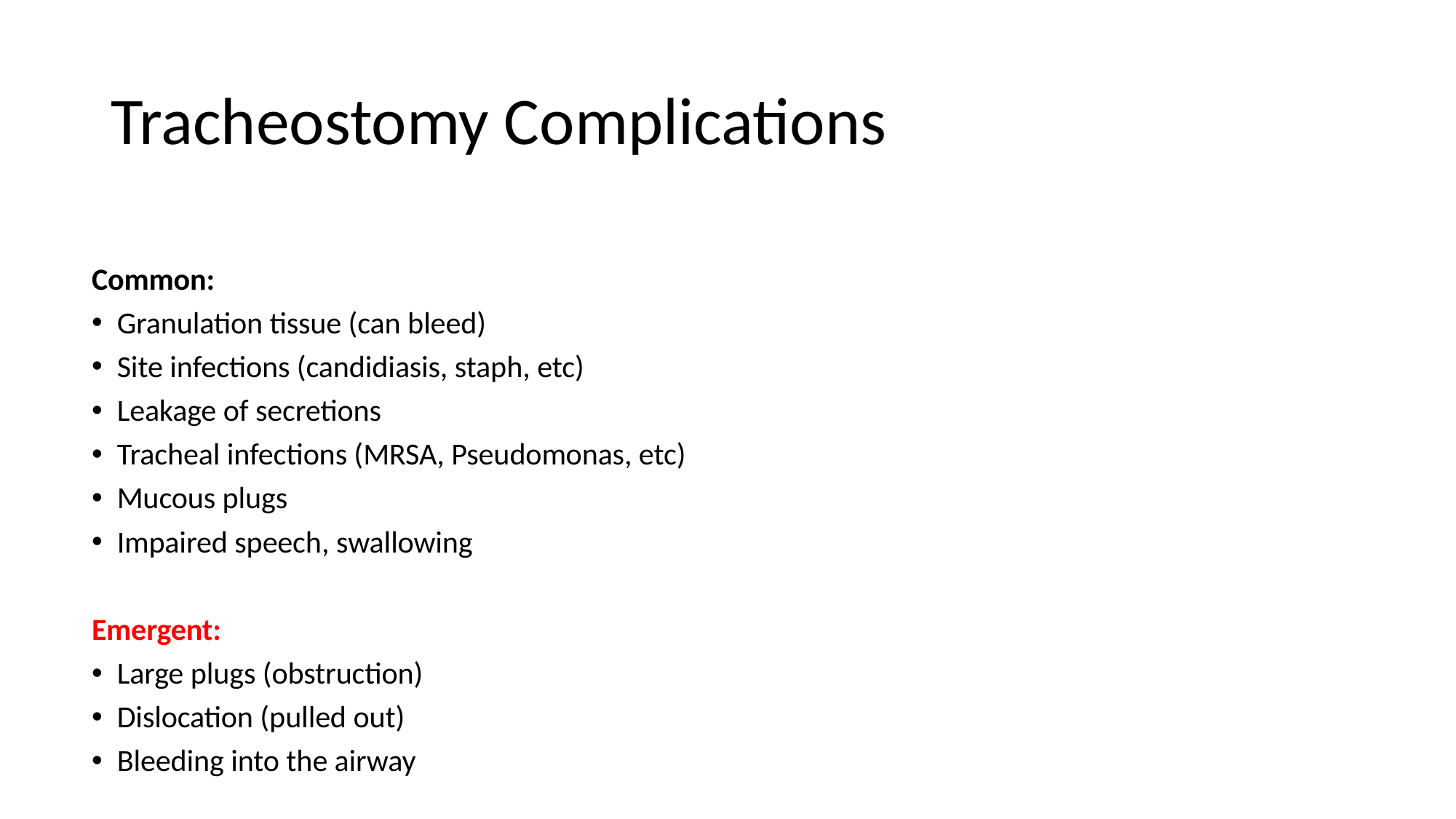

# Tracheostomy Complications
Common:
Granulation tissue (can bleed)
Site infections (candidiasis, staph, etc)
Leakage of secretions
Tracheal infections (MRSA, Pseudomonas, etc)
Mucous plugs
Impaired speech, swallowing

Emergent:
Large plugs (obstruction)
Dislocation (pulled out)
Bleeding into the airway